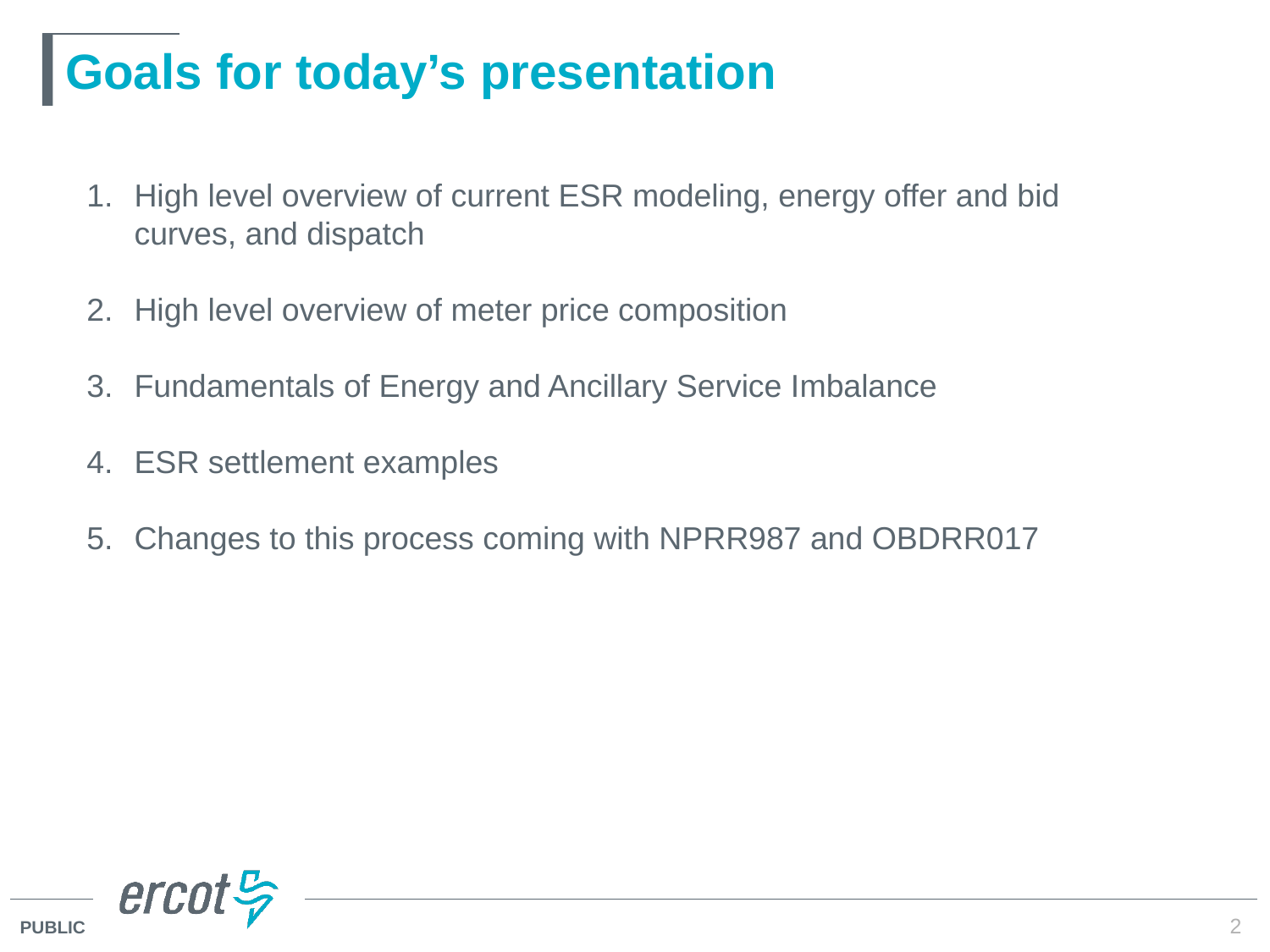

# Goals for today’s presentation
High level overview of current ESR modeling, energy offer and bid curves, and dispatch

High level overview of meter price composition

Fundamentals of Energy and Ancillary Service Imbalance

ESR settlement examples

Changes to this process coming with NPRR987 and OBDRR017

2